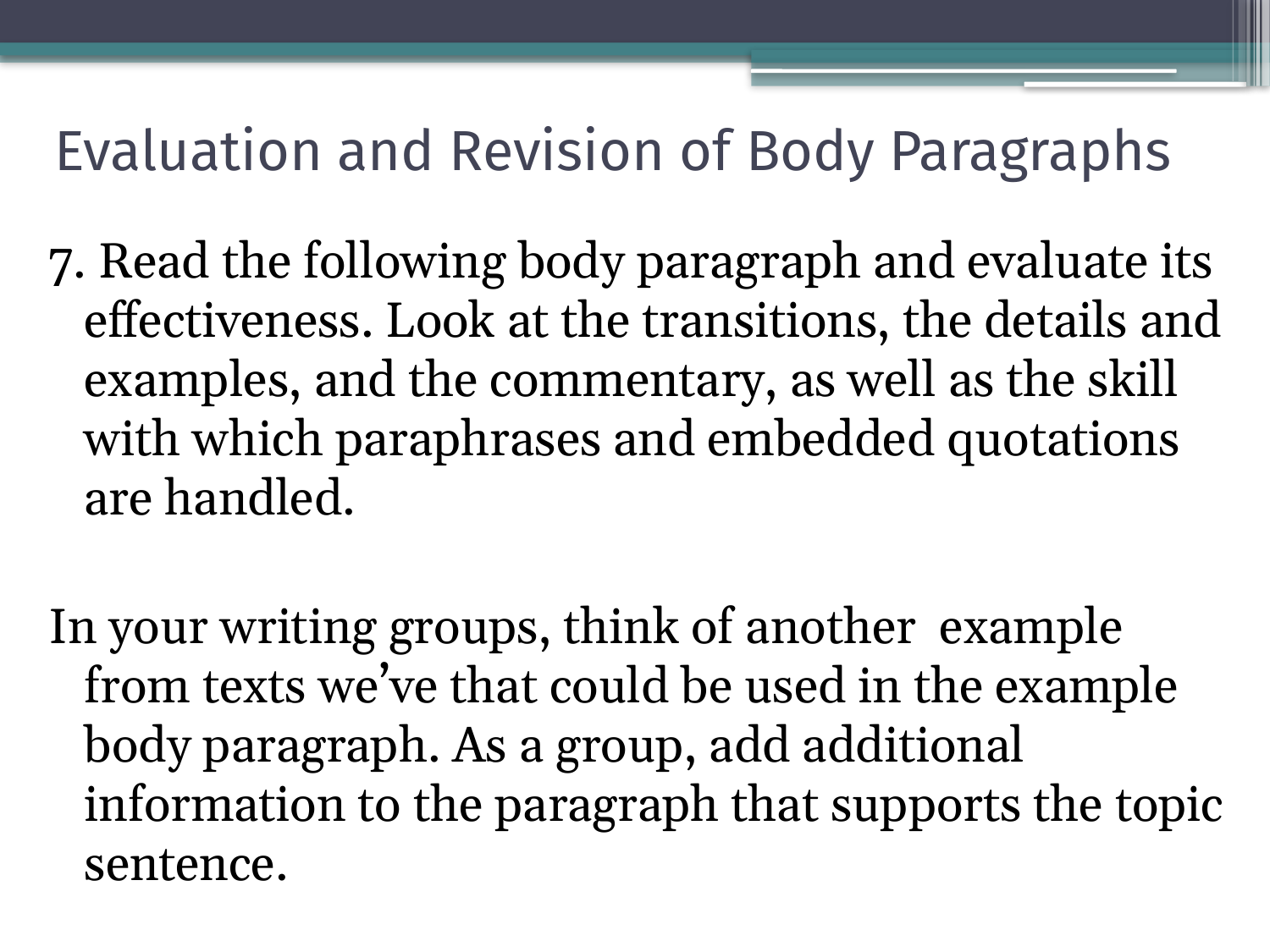

# Evaluation and Revision of Body Paragraphs
7. Read the following body paragraph and evaluate its effectiveness. Look at the transitions, the details and examples, and the commentary, as well as the skill with which paraphrases and embedded quotations are handled.

In your writing groups, think of another  example from texts we’ve that could be used in the example body paragraph. As a group, add additional information to the paragraph that supports the topic sentence.